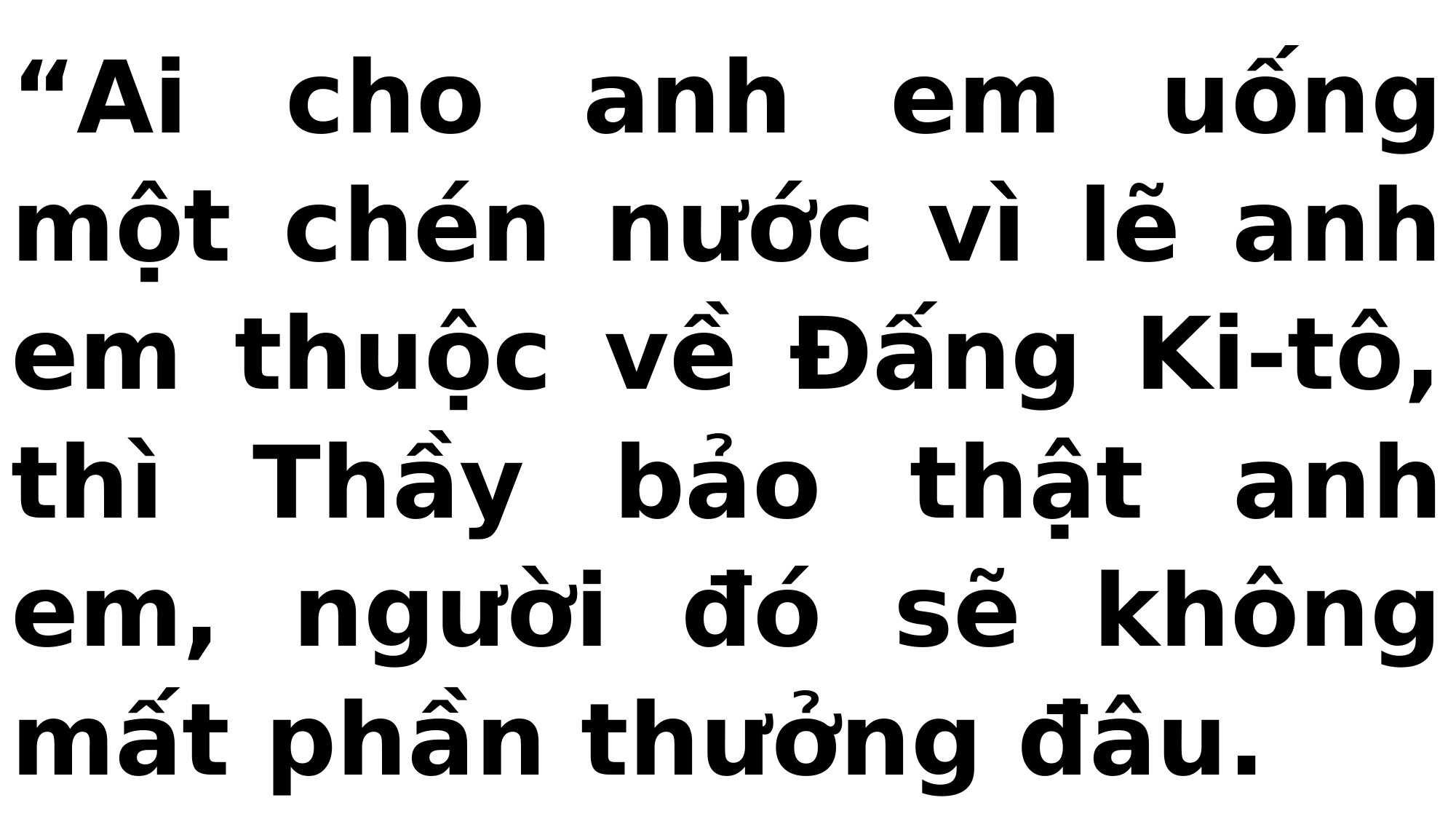

# “Ai cho anh em uống một chén nước vì lẽ anh em thuộc về Đấng Ki-tô, thì Thầy bảo thật anh em, người đó sẽ không mất phần thưởng đâu.